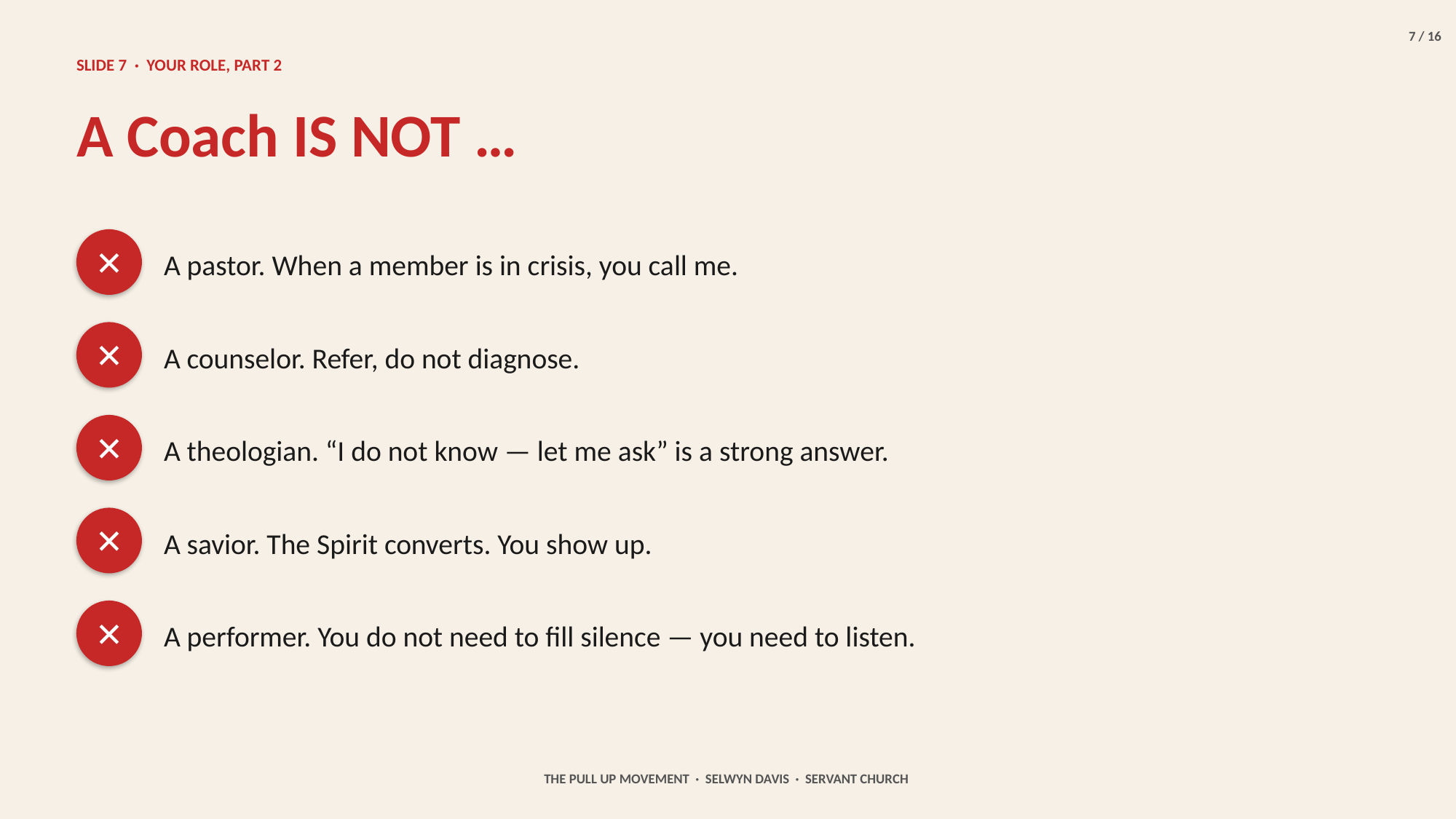

7 / 16
SLIDE 7  ·  YOUR ROLE, PART 2
A Coach IS NOT …

✕
A pastor. When a member is in crisis, you call me.

✕
A counselor. Refer, do not diagnose.

✕
A theologian. “I do not know — let me ask” is a strong answer.

✕
A savior. The Spirit converts. You show up.

✕
A performer. You do not need to fill silence — you need to listen.
THE PULL UP MOVEMENT  ·  SELWYN DAVIS  ·  SERVANT CHURCH